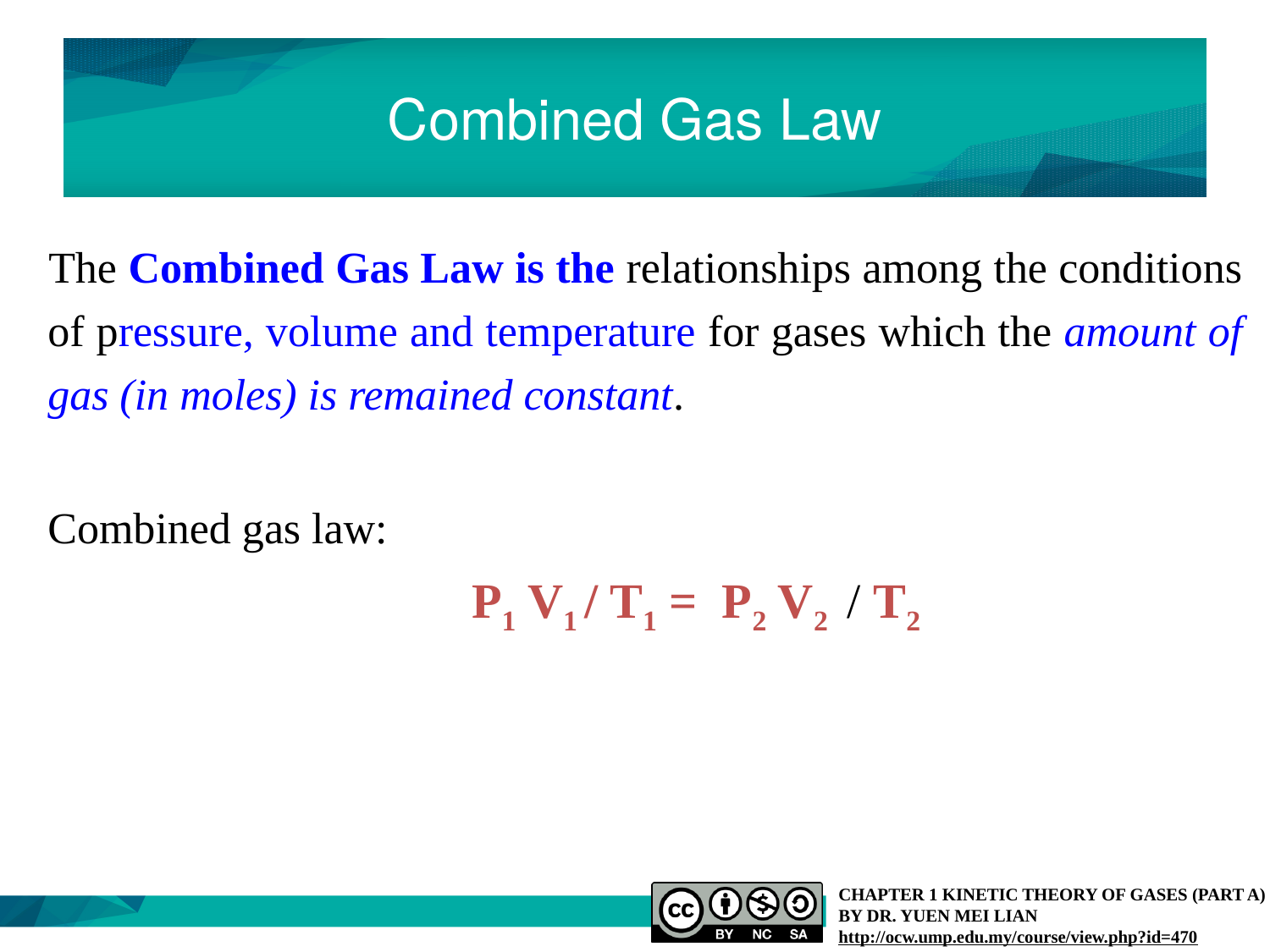

# Combined Gas Law
The Combined Gas Law is the relationships among the conditions of pressure, volume and temperature for gases which the amount of gas (in moles) is remained constant.

Combined gas law:
	P1 V1 / T1 =  P2 V2  / T2